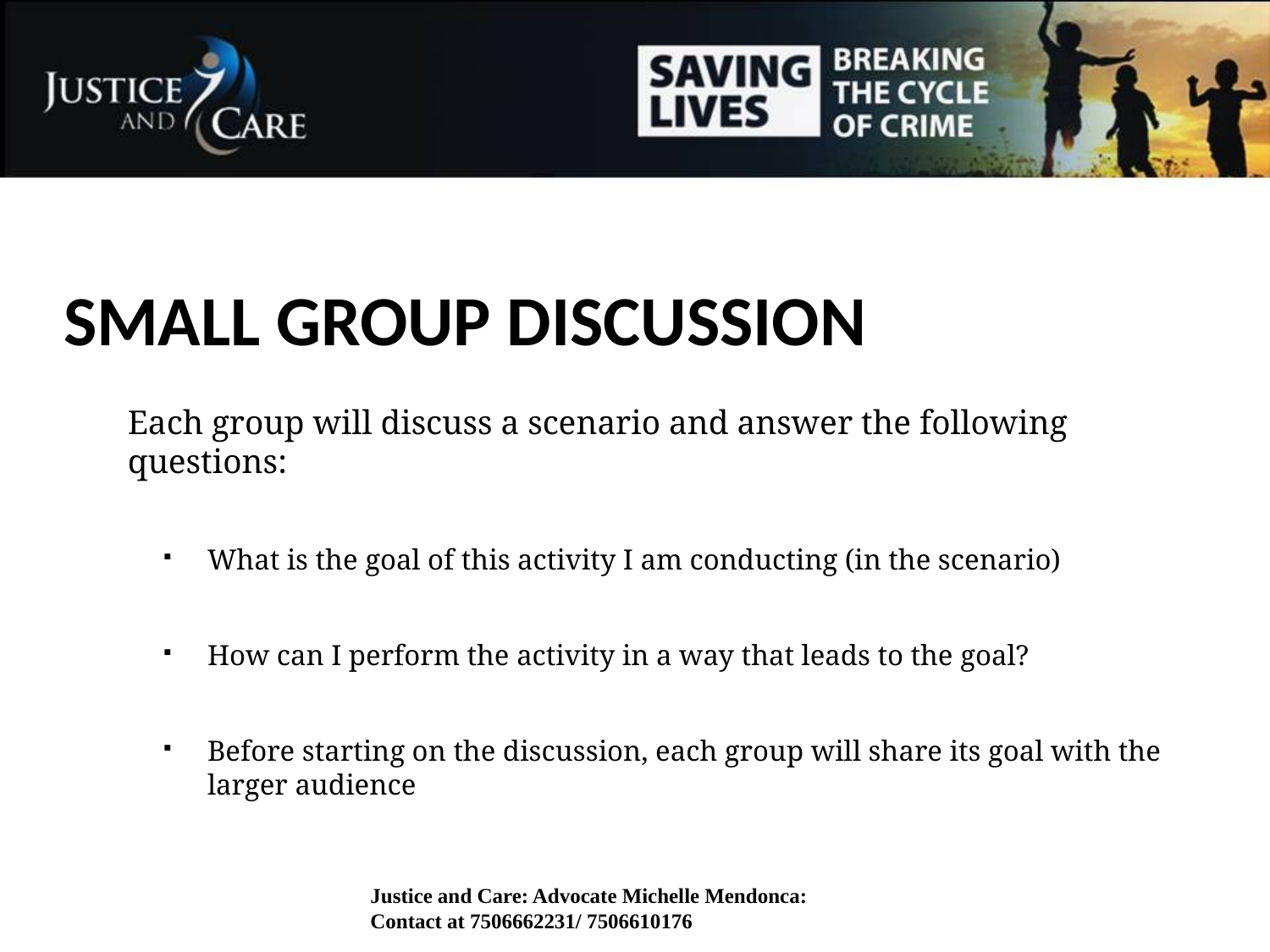

# SMALL GROUP DISCUSSION

Each group will discuss a scenario and answer the following questions:

What is the goal of this activity I am conducting (in the scenario)

How can I perform the activity in a way that leads to the goal?

Before starting on the discussion, each group will share its goal with the larger audience

Justice and Care: Advocate Michelle Mendonca:  Contact at 7506662231/ 7506610176